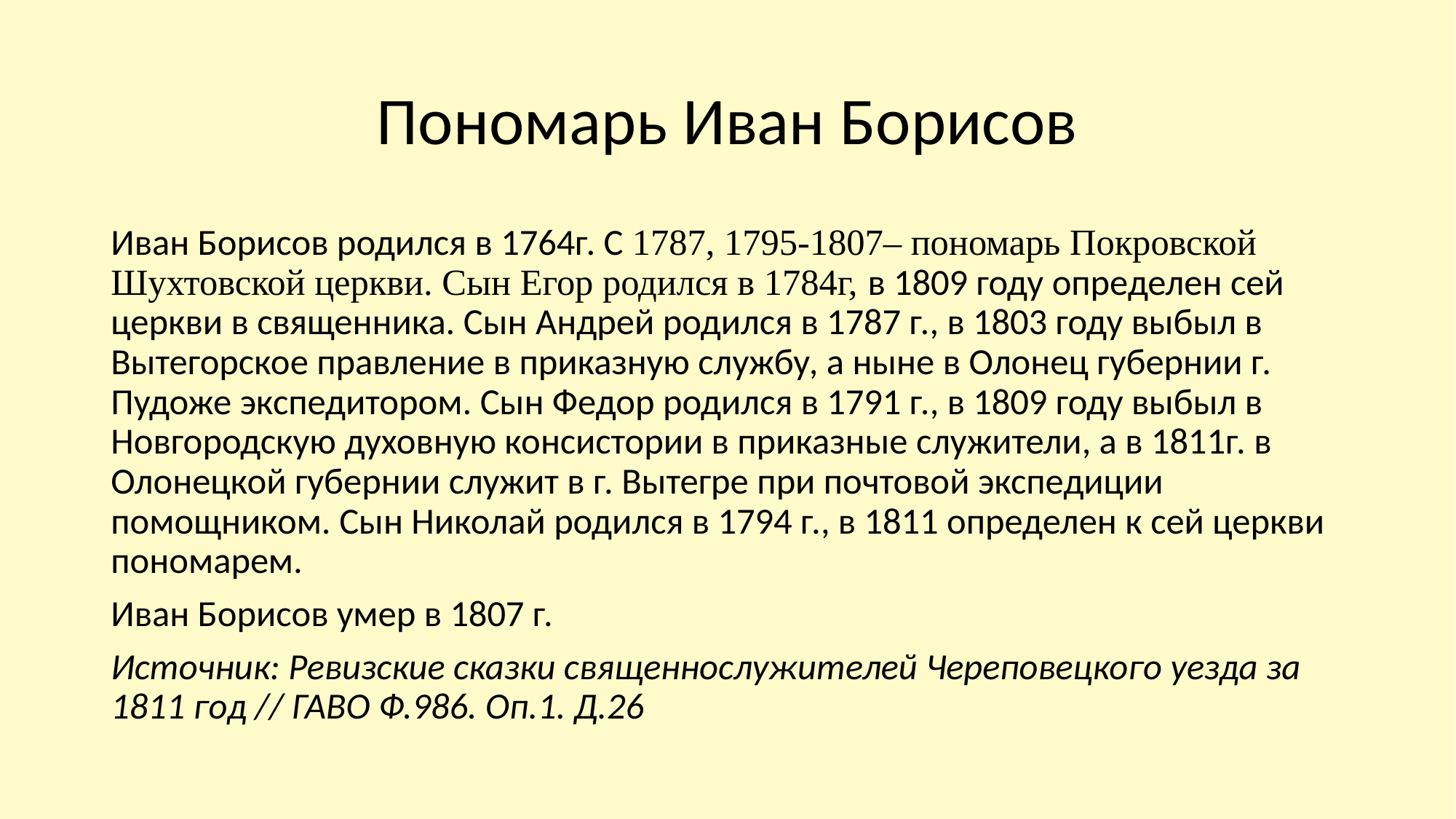

# Пономарь Иван Борисов
Иван Борисов родился в 1764г. С 1787, 1795-1807– пономарь Покровской Шухтовской церкви. Сын Егор родился в 1784г, в 1809 году определен сей церкви в священника. Сын Андрей родился в 1787 г., в 1803 году выбыл в Вытегорское правление в приказную службу, а ныне в Олонец губернии г. Пудоже экспедитором. Сын Федор родился в 1791 г., в 1809 году выбыл в Новгородскую духовную консистории в приказные служители, а в 1811г. в Олонецкой губернии служит в г. Вытегре при почтовой экспедиции помощником. Сын Николай родился в 1794 г., в 1811 определен к сей церкви пономарем.
Иван Борисов умер в 1807 г.
Источник: Ревизские сказки священнослужителей Череповецкого уезда за 1811 год // ГАВО Ф.986. Оп.1. Д.26